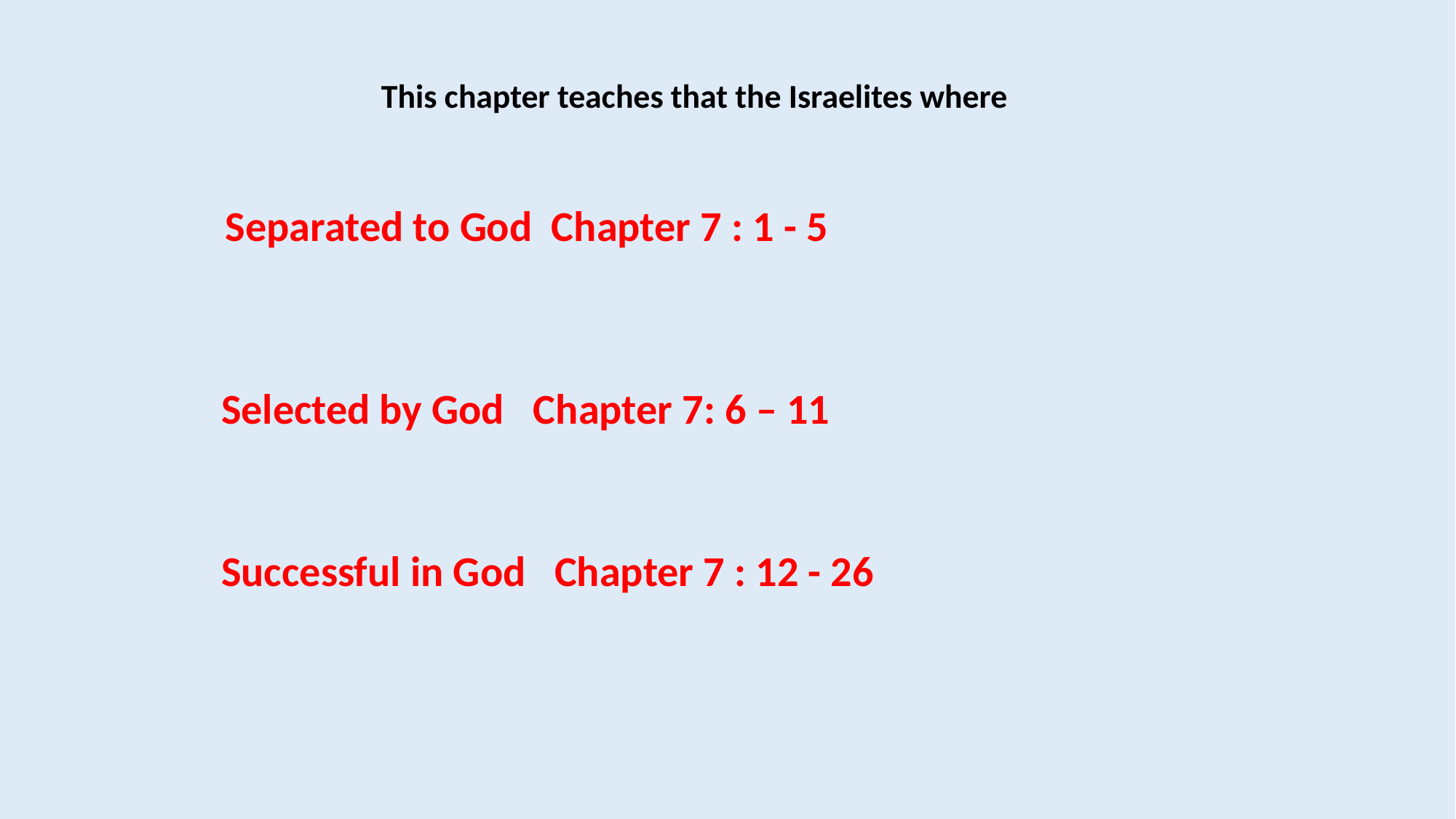

This chapter teaches that the Israelites where
Separated to God  Chapter 7 : 1 - 5
Selected by God   Chapter 7: 6 – 11
Successful in God   Chapter 7 : 12 - 26